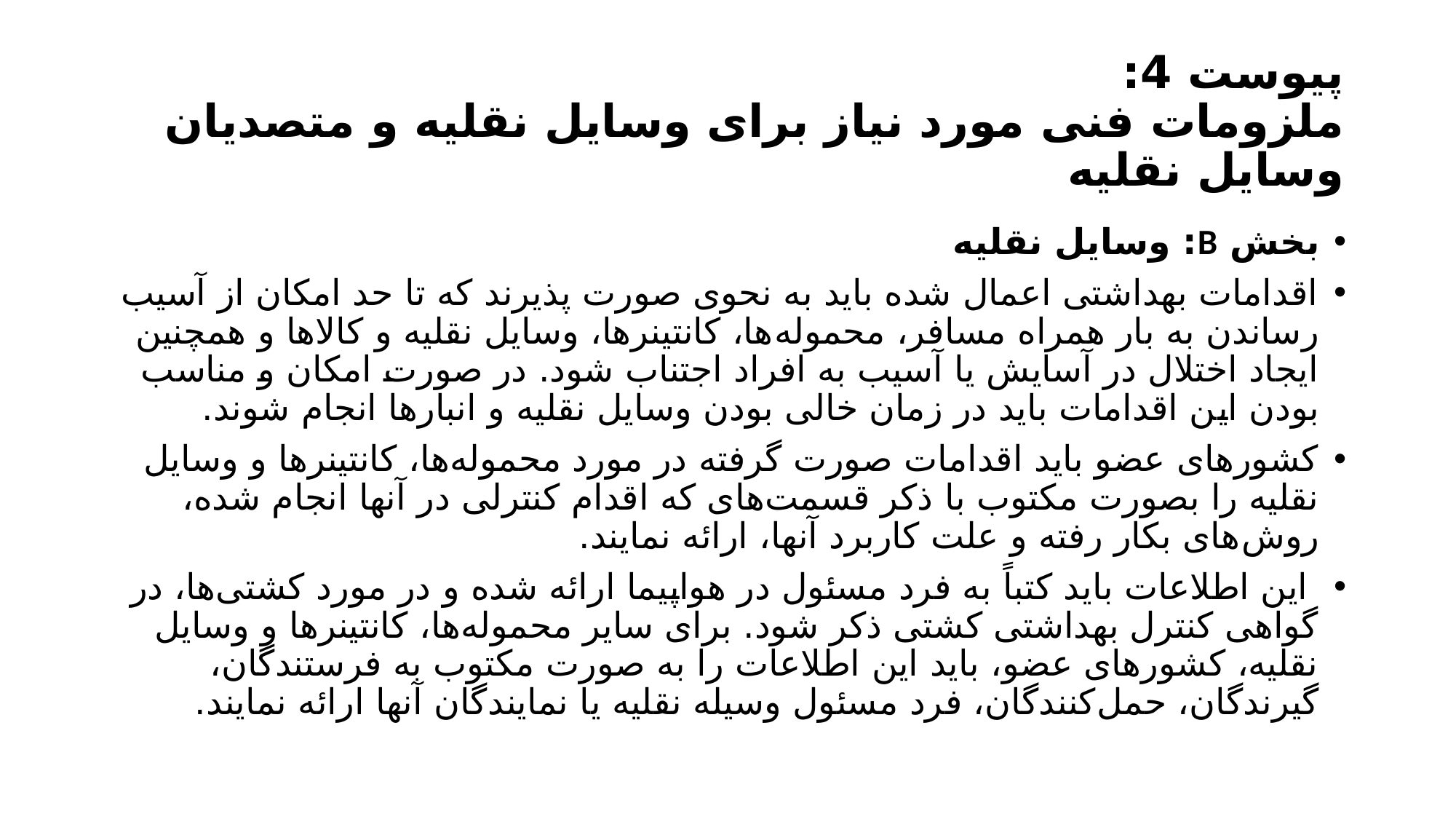

# پیوست 4: ملزومات فنی مورد نیاز برای وسایل نقلیه و متصدیان وسایل نقلیه
بخش B: وسایل نقلیه
اقدامات بهداشتی اعمال شده باید به نحوی صورت پذیرند که تا حد امکان از آسیب رساندن به بار همراه مسافر، محموله‌ها، کانتینرها، وسایل نقلیه و کالاها و همچنین ایجاد اختلال در آسایش یا آسیب به افراد اجتناب شود. در صورت امکان و مناسب بودن این اقدامات باید در زمان خالی بودن وسایل نقلیه و انبارها انجام شوند.
کشورهای عضو باید اقدامات صورت گرفته در مورد محموله‌ها، کانتینرها و وسایل نقلیه را بصورت مکتوب با ذکر قسمت‌های که اقدام کنترلی در آنها انجام شده، روش‌های بکار رفته و علت کاربرد آنها، ارائه نمایند.
 این اطلاعات باید کتباً به فرد مسئول در هواپیما ارائه شده و در مورد کشتی‌ها، در گواهی کنترل بهداشتی کشتی ذکر شود. برای سایر محموله‌ها، کانتینرها و وسایل نقلیه، کشورهای عضو، باید این اطلاعات را به صورت مکتوب به فرستندگان، گیرندگان، حمل‌کنندگان، فرد مسئول وسیله نقلیه یا نمایندگان آنها ارائه نمایند.